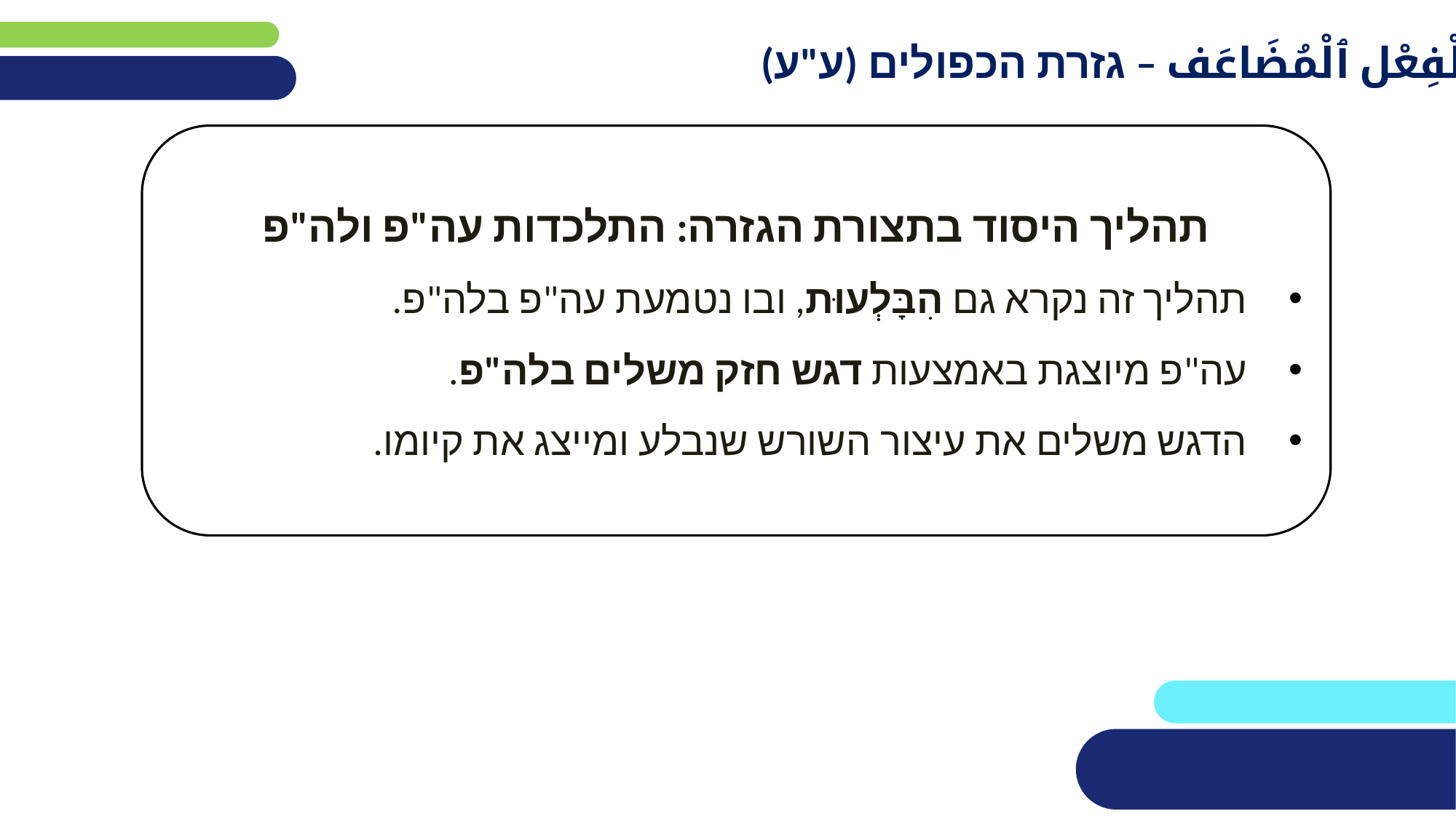

أَلْفِعْل ٱلْمُضَاعَف – גזרת הכפולים (ע"ע)

תהליך היסוד בתצורת הגזרה: התלכדות עה"פ ולה"פ
תהליך זה נקרא גם הִבָּלְעוּת, ובו נטמעת עה"פ בלה"פ.
עה"פ מיוצגת באמצעות דגש חזק משלים בלה"פ.
הדגש משלים את עיצור השורש שנבלע ומייצג את קיומו.